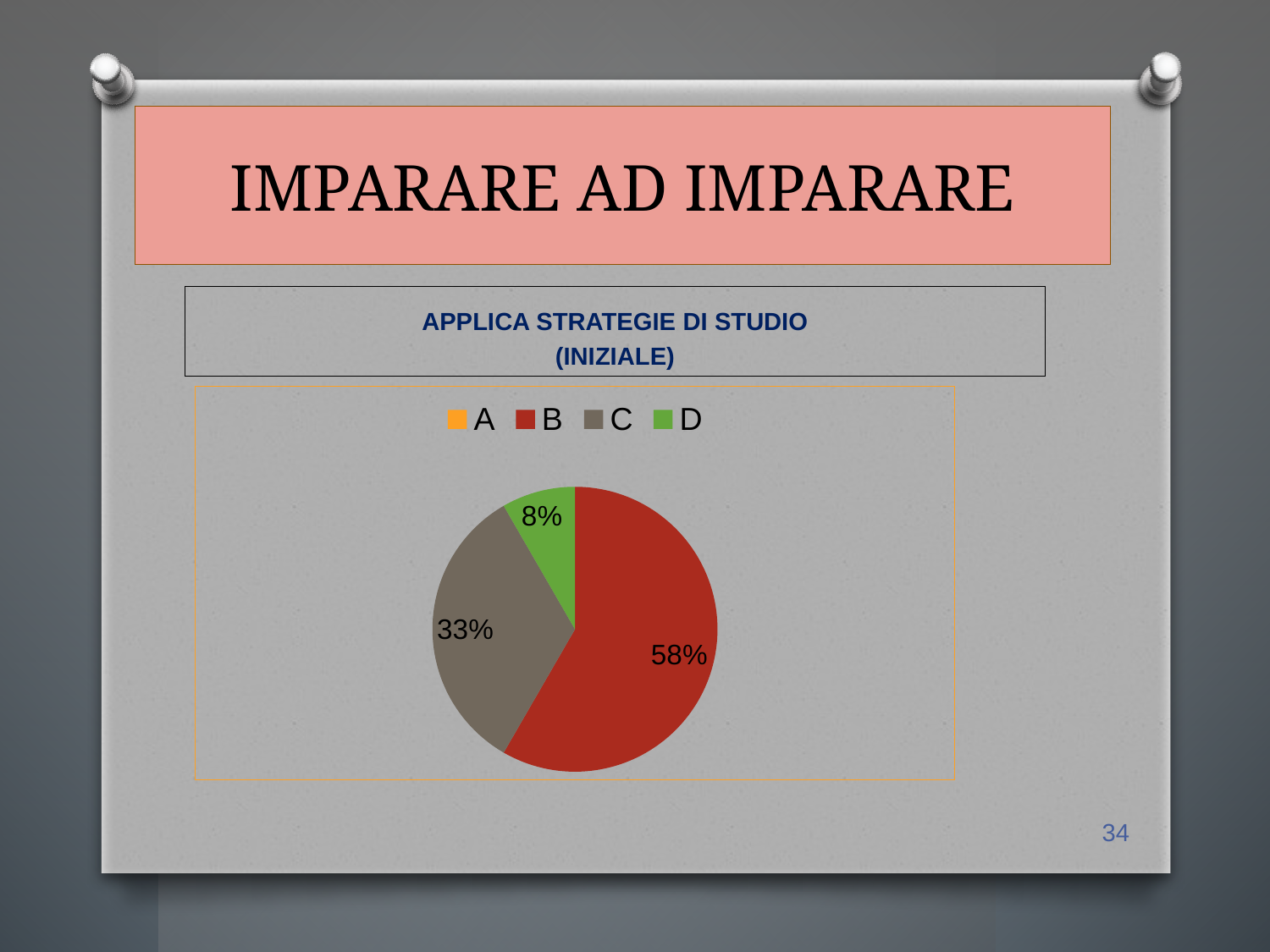

# IMPARARE AD IMPARARE
APPLICA STRATEGIE DI STUDIO
(INIZIALE)

### Chart

| Category | Vendite |
|---|---|
| A | 0.0 |
| B | 35.0 |
| C | 20.0 |
| D | 5.0 |
34